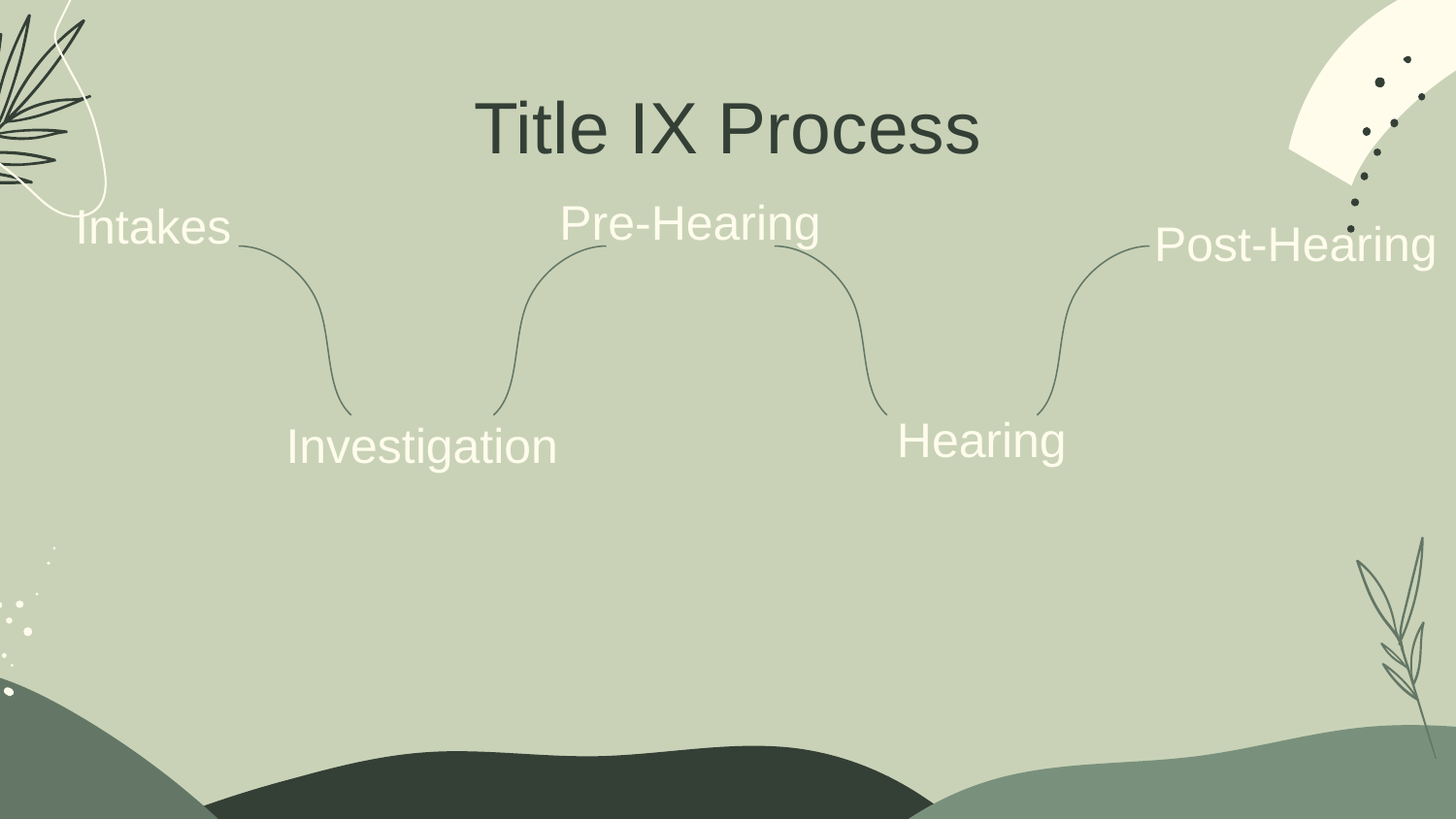

# Title IX Process
Pre-Hearing
Intakes
Post-Hearing

Hearing
Investigation